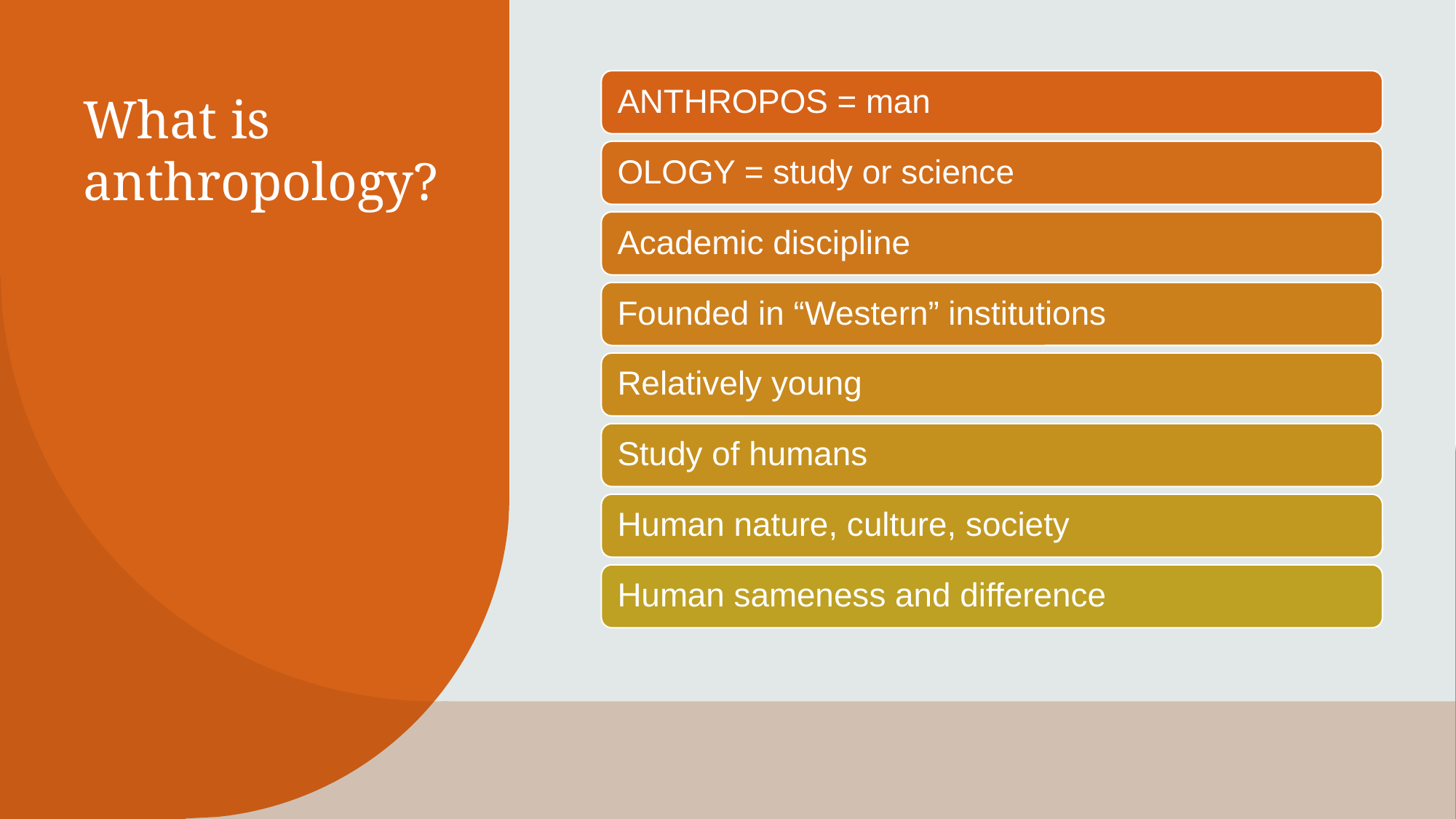

ANTHROPOS = man
OLOGY = study or science
Academic discipline
Founded in “Western” institutions
Relatively young
Study of humans
Human nature, culture, society
Human sameness and difference
# What is anthropology?